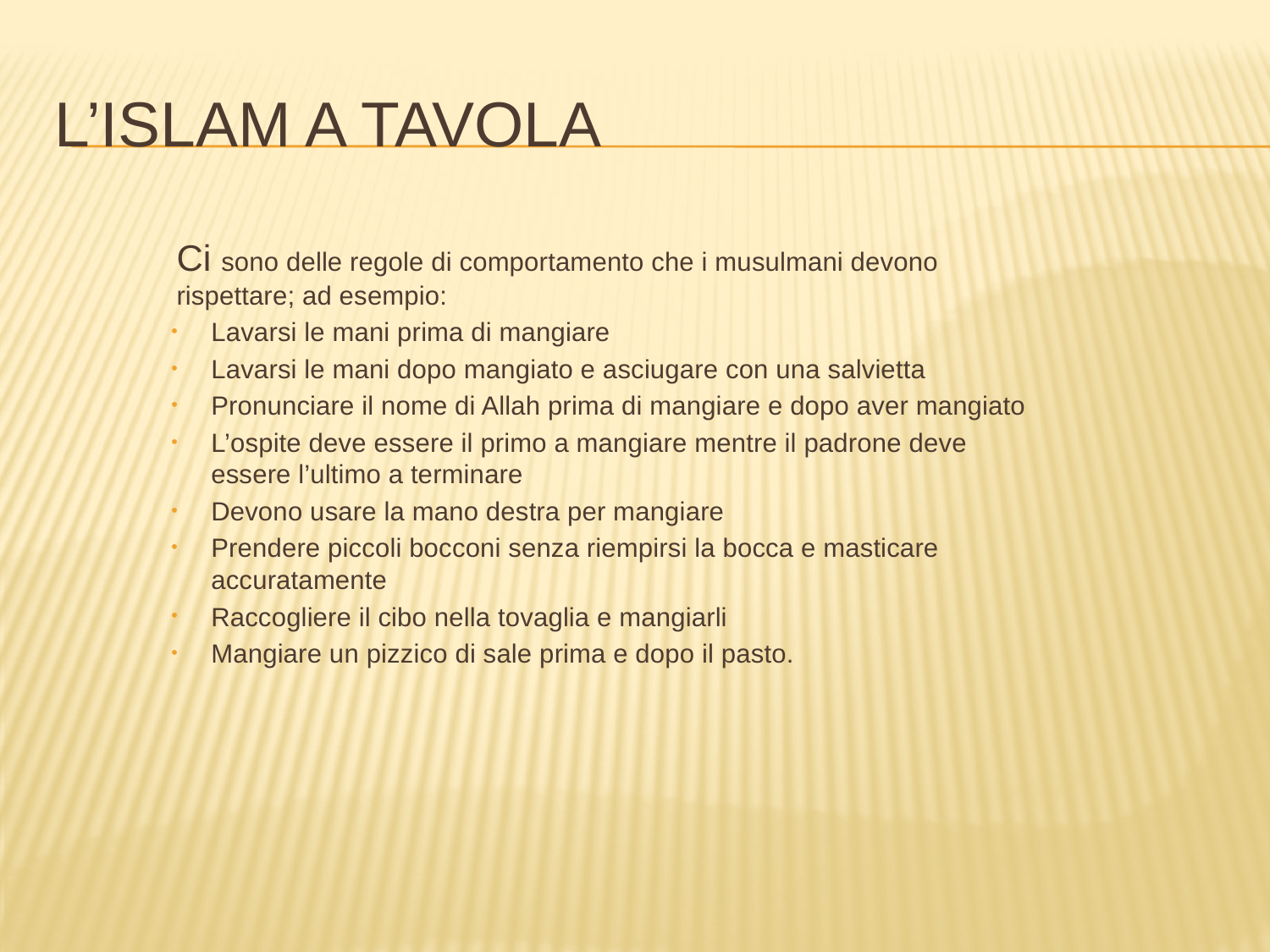

# L’ISLAM A TAVOLA
Ci sono delle regole di comportamento che i musulmani devono rispettare; ad esempio:
Lavarsi le mani prima di mangiare
Lavarsi le mani dopo mangiato e asciugare con una salvietta
Pronunciare il nome di Allah prima di mangiare e dopo aver mangiato
L’ospite deve essere il primo a mangiare mentre il padrone deve essere l’ultimo a terminare
Devono usare la mano destra per mangiare
Prendere piccoli bocconi senza riempirsi la bocca e masticare accuratamente
Raccogliere il cibo nella tovaglia e mangiarli
Mangiare un pizzico di sale prima e dopo il pasto.